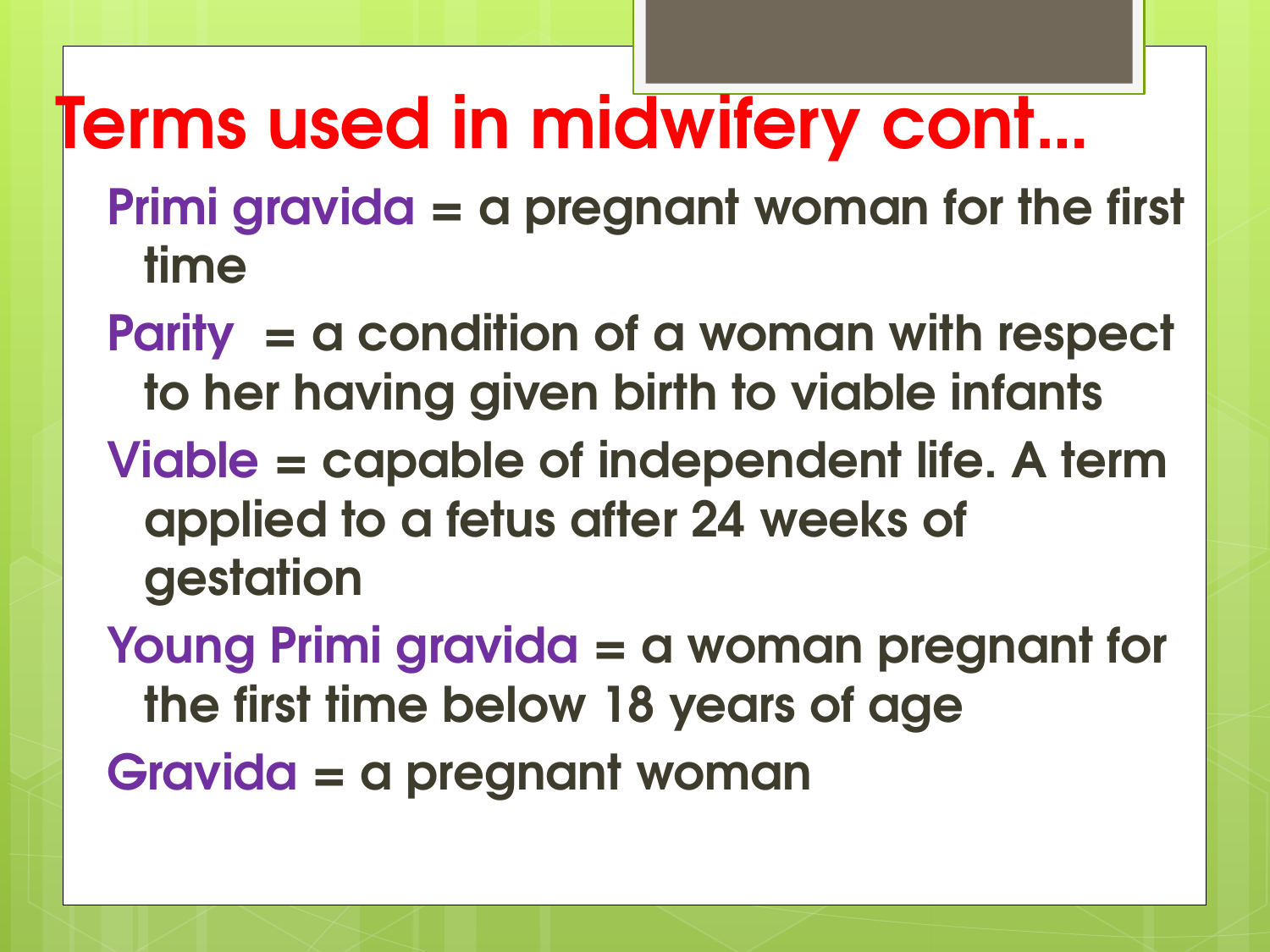

# Terms used in midwifery cont…
Primi gravida = a pregnant woman for the first time
Parity  = a condition of a woman with respect to her having given birth to viable infants
Viable = capable of independent life. A term applied to a fetus after 24 weeks of gestation
Young Primi gravida = a woman pregnant for the first time below 18 years of age
Gravida = a pregnant woman